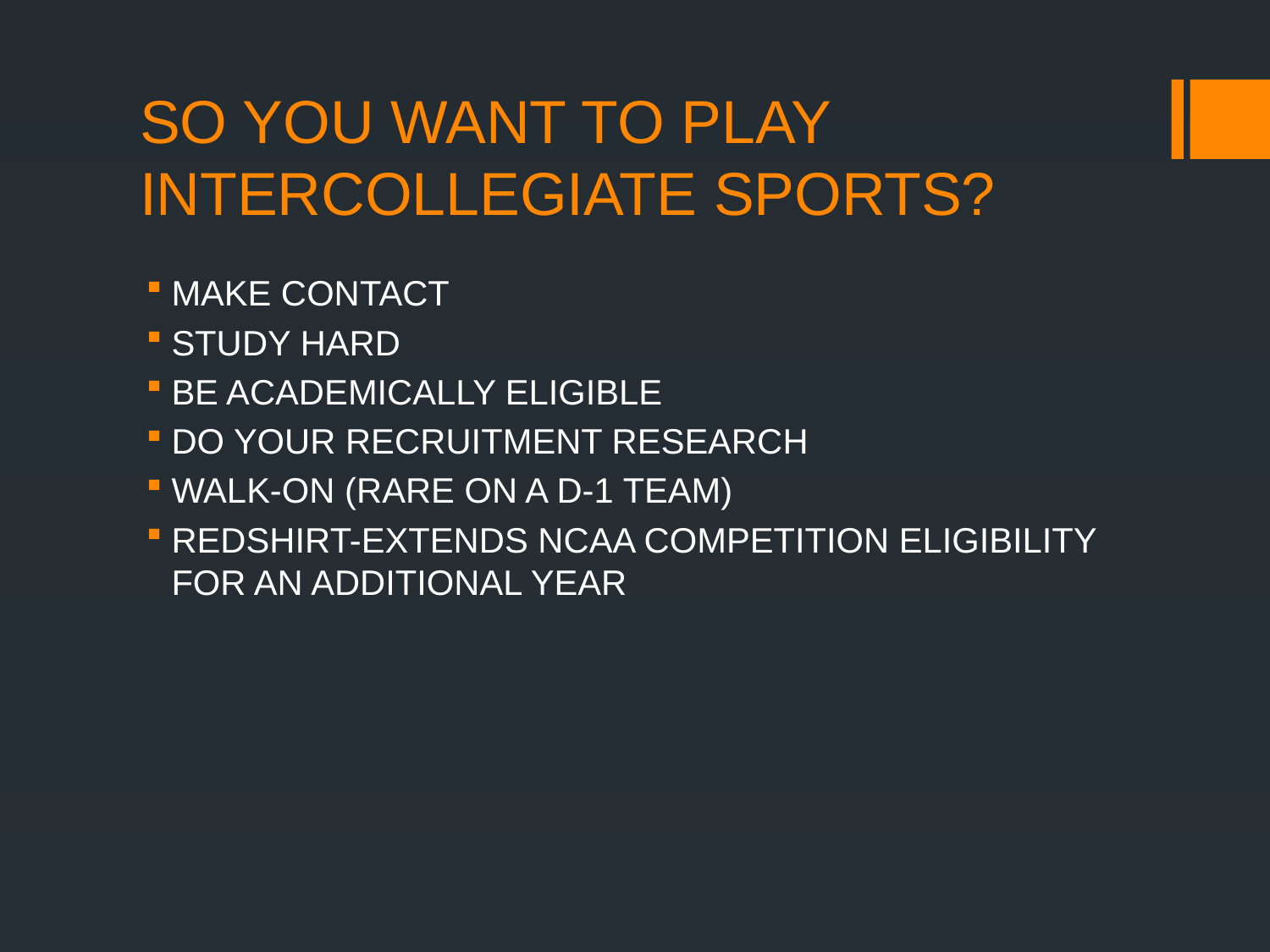

# SO YOU WANT TO PLAY INTERCOLLEGIATE SPORTS?
MAKE CONTACT
STUDY HARD
BE ACADEMICALLY ELIGIBLE
DO YOUR RECRUITMENT RESEARCH
WALK-ON (RARE ON A D-1 TEAM)
REDSHIRT-EXTENDS NCAA COMPETITION ELIGIBILITY FOR AN ADDITIONAL YEAR